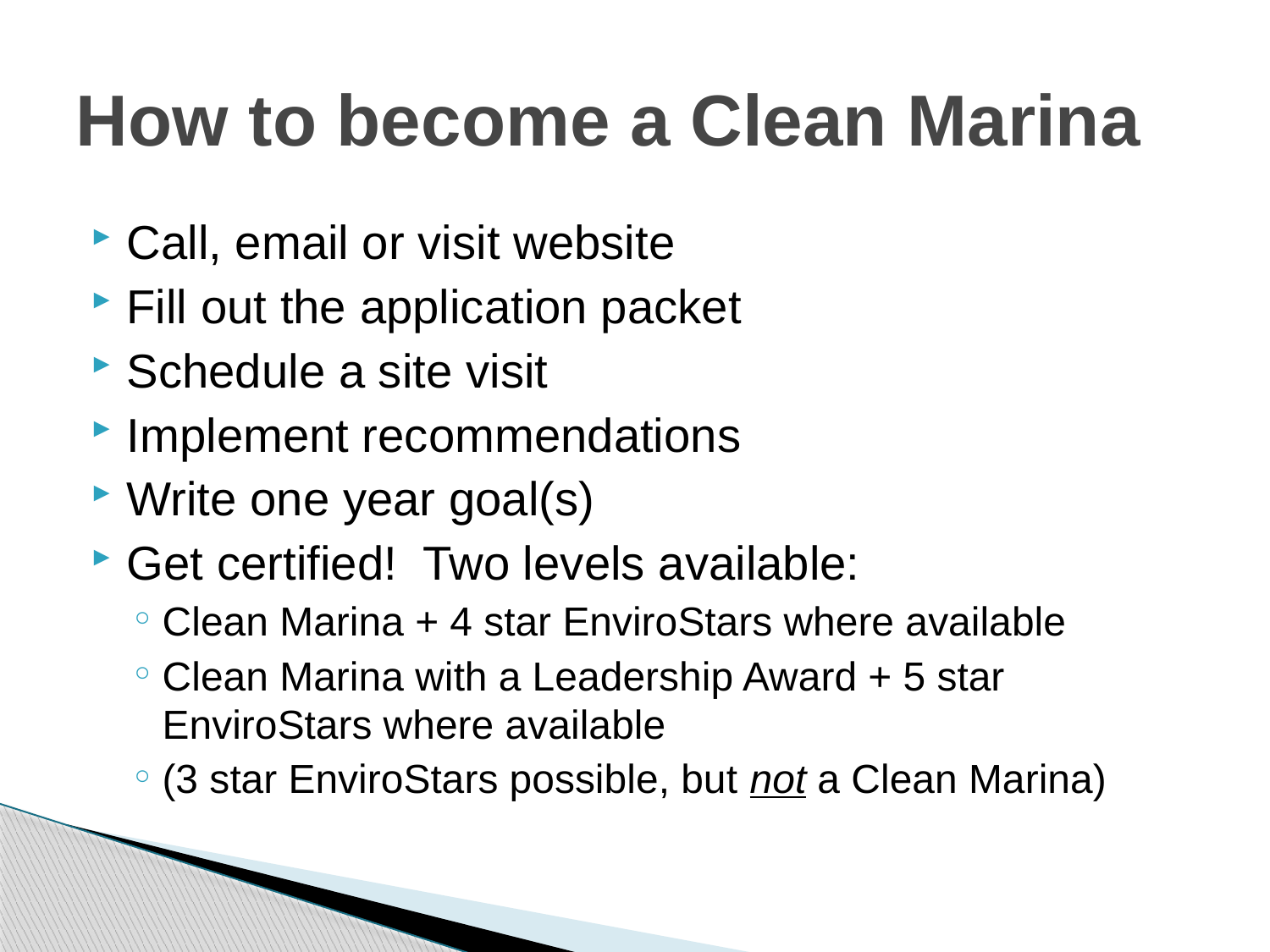

# How to become a Clean Marina
Call, email or visit website
Fill out the application packet
Schedule a site visit
Implement recommendations
Write one year goal(s)
Get certified!  Two levels available:
Clean Marina + 4 star EnviroStars where available
Clean Marina with a Leadership Award + 5 star EnviroStars where available
(3 star EnviroStars possible, but not a Clean Marina)